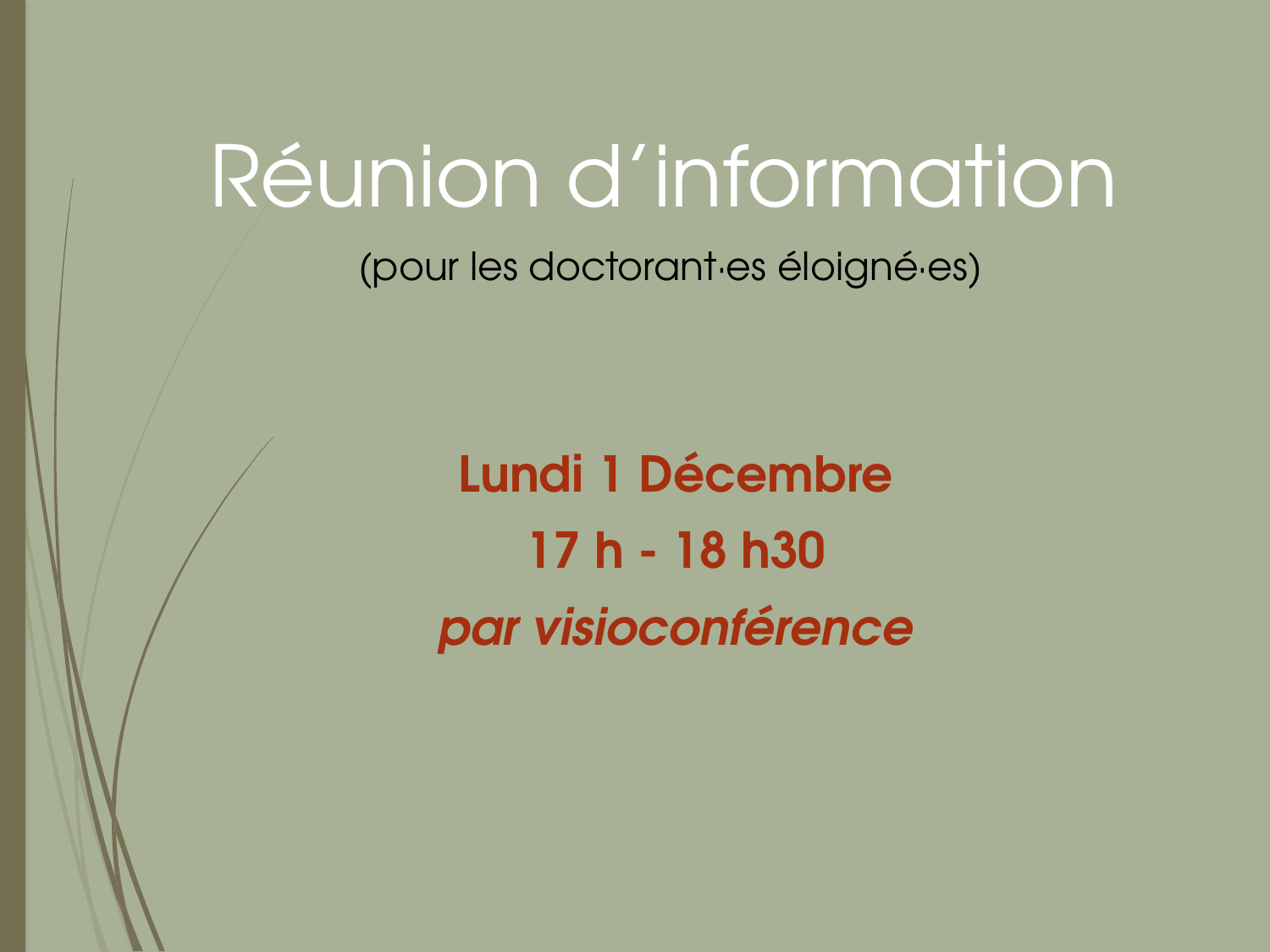

Réunion d’information
(pour les doctorant·es éloigné·es)

Lundi 1 Décembre
17 h - 18 h30
par visioconférence